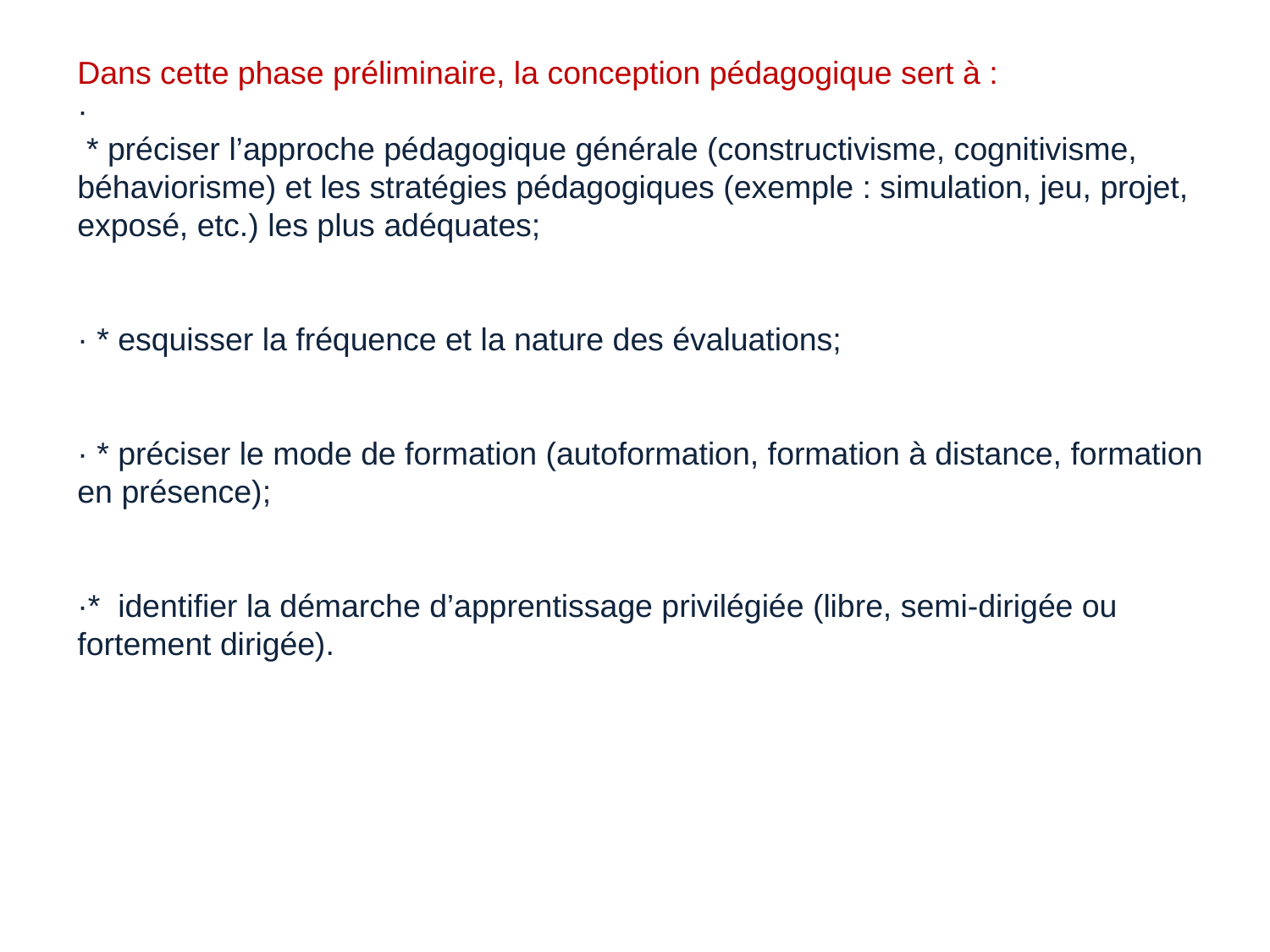

Dans cette phase préliminaire, la conception pédagogique sert à :
·
 * préciser l’approche pédagogique générale (constructivisme, cognitivisme, béhaviorisme) et les stratégies pédagogiques (exemple : simulation, jeu, projet, exposé, etc.) les plus adéquates;

· * esquisser la fréquence et la nature des évaluations;

· * préciser le mode de formation (autoformation, formation à distance, formation en présence);

·*  identifier la démarche d’apprentissage privilégiée (libre, semi-dirigée ou fortement dirigée).